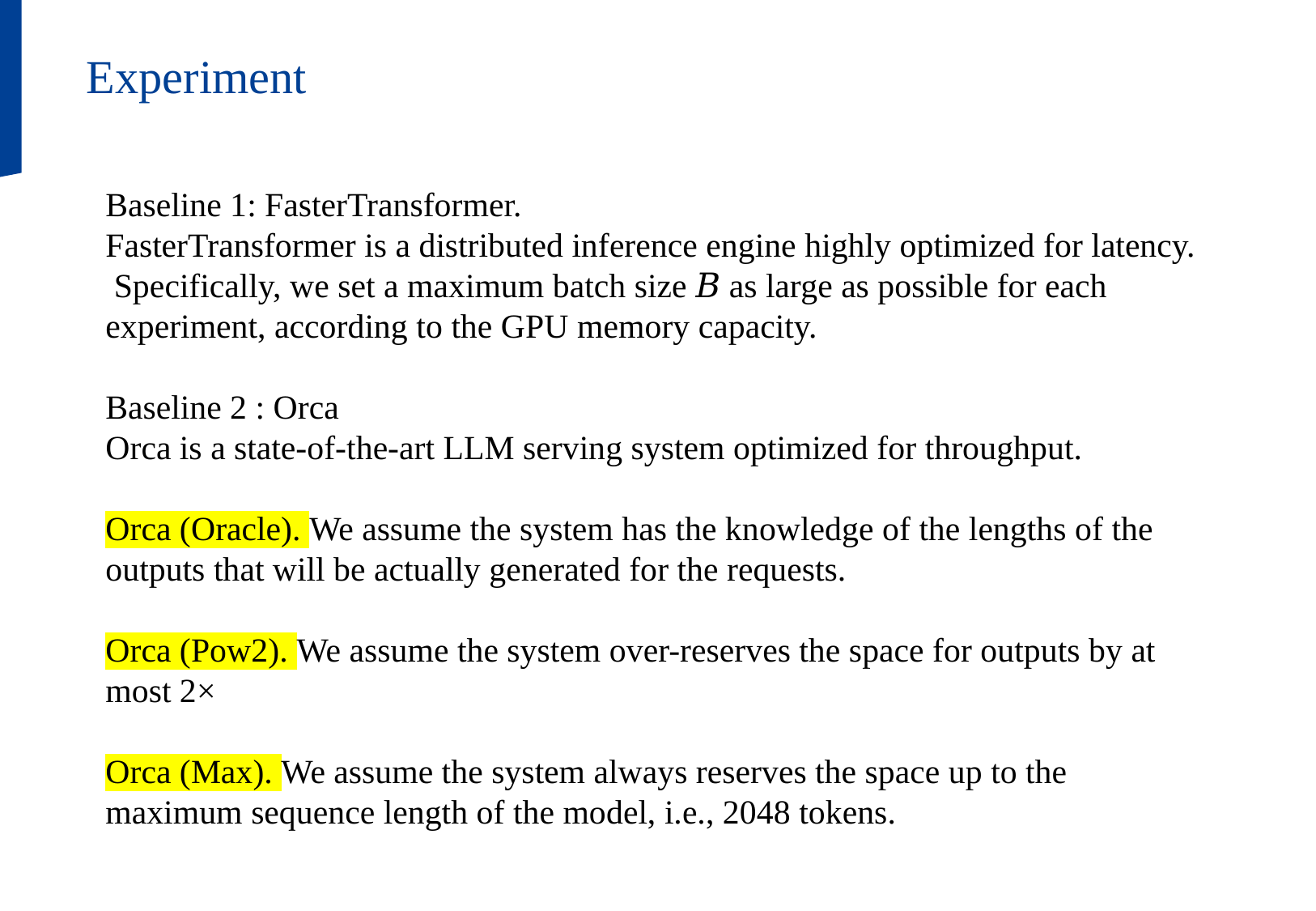

Experiment
Baseline 1: FasterTransformer.
FasterTransformer is a distributed inference engine highly optimized for latency.
 Specifically, we set a maximum batch size 𝐵 as large as possible for each experiment, according to the GPU memory capacity.

Baseline 2 : Orca
Orca is a state-of-the-art LLM serving system optimized for throughput.

Orca (Oracle). We assume the system has the knowledge of the lengths of the outputs that will be actually generated for the requests.

Orca (Pow2). We assume the system over-reserves the space for outputs by at most 2×

Orca (Max). We assume the system always reserves the space up to the maximum sequence length of the model, i.e., 2048 tokens.